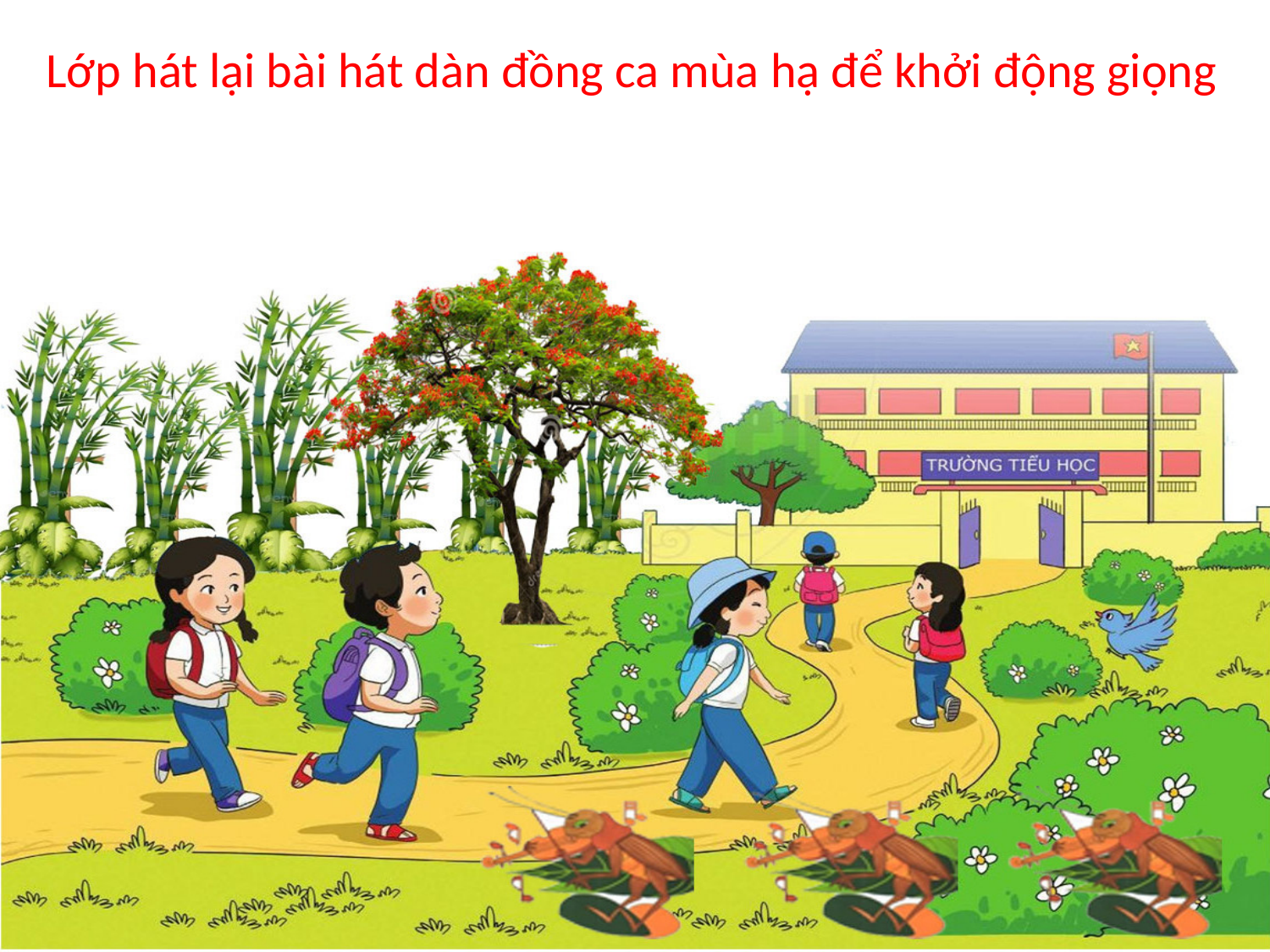

Lớp hát lại bài hát dàn đồng ca mùa hạ để khởi động giọng